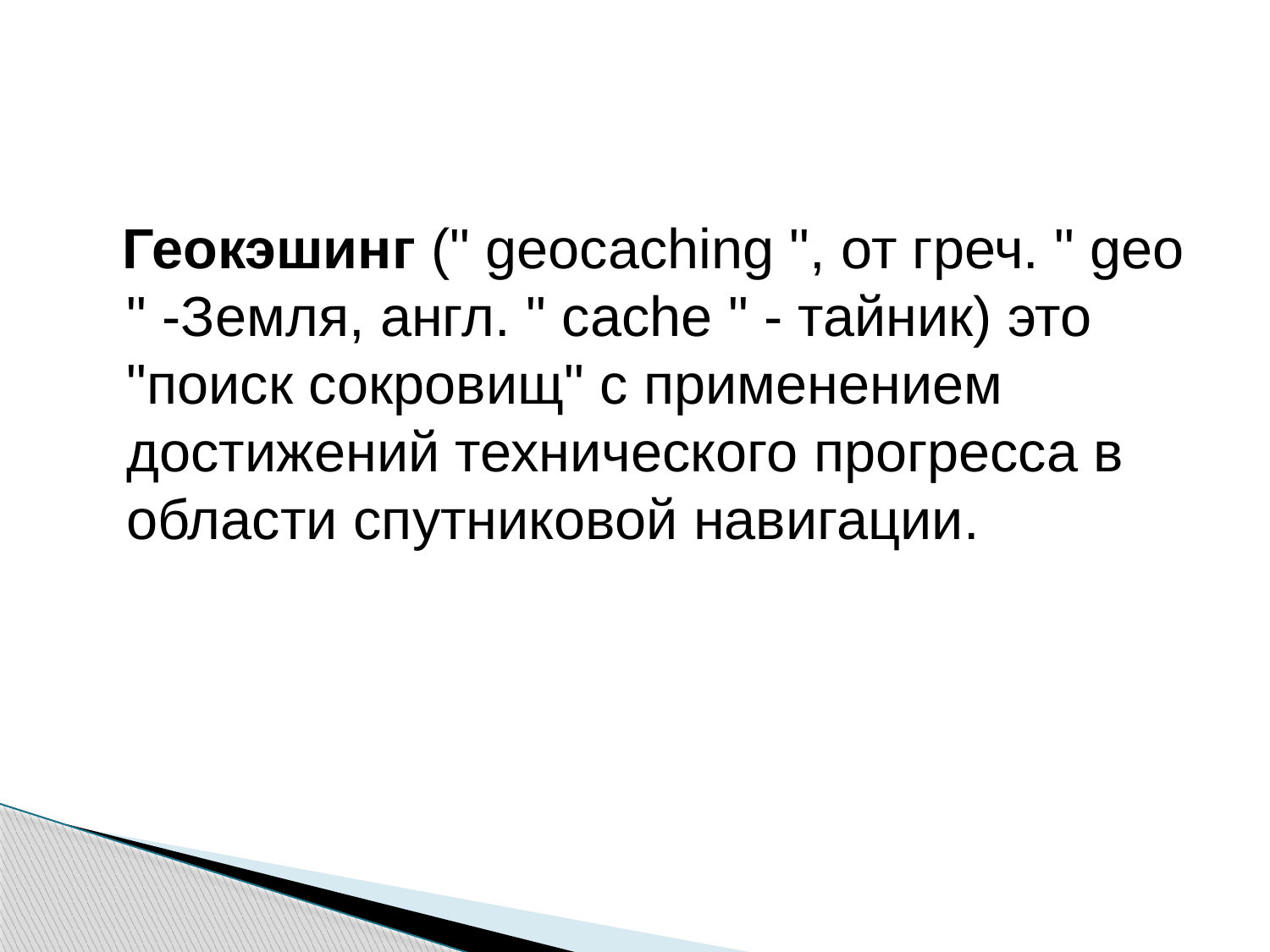

Геокэшинг (" geocaching ", от греч. " geo " -Земля, англ. " cache " - тайник) это "поиск сокровищ" с применением достижений технического прогресса в области спутниковой навигации.